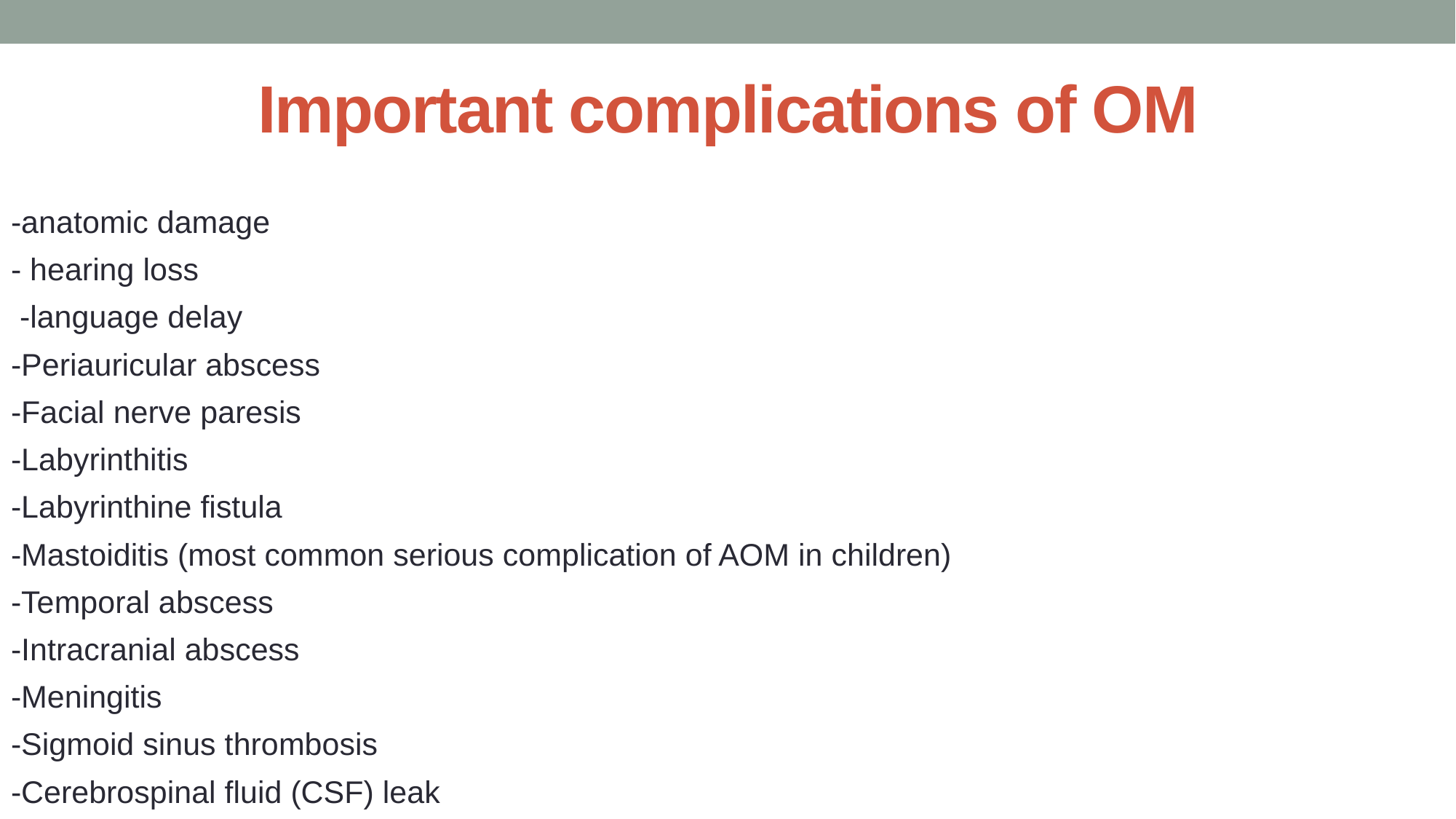

# Important complications of OM
-anatomic damage
- hearing loss
 -language delay
-Periauricular abscess
-Facial nerve paresis
-Labyrinthitis
-Labyrinthine fistula
-Mastoiditis (most common serious complication of AOM in children)
-Temporal abscess
-Intracranial abscess
-Meningitis
-Sigmoid sinus thrombosis
-Cerebrospinal fluid (CSF) leak